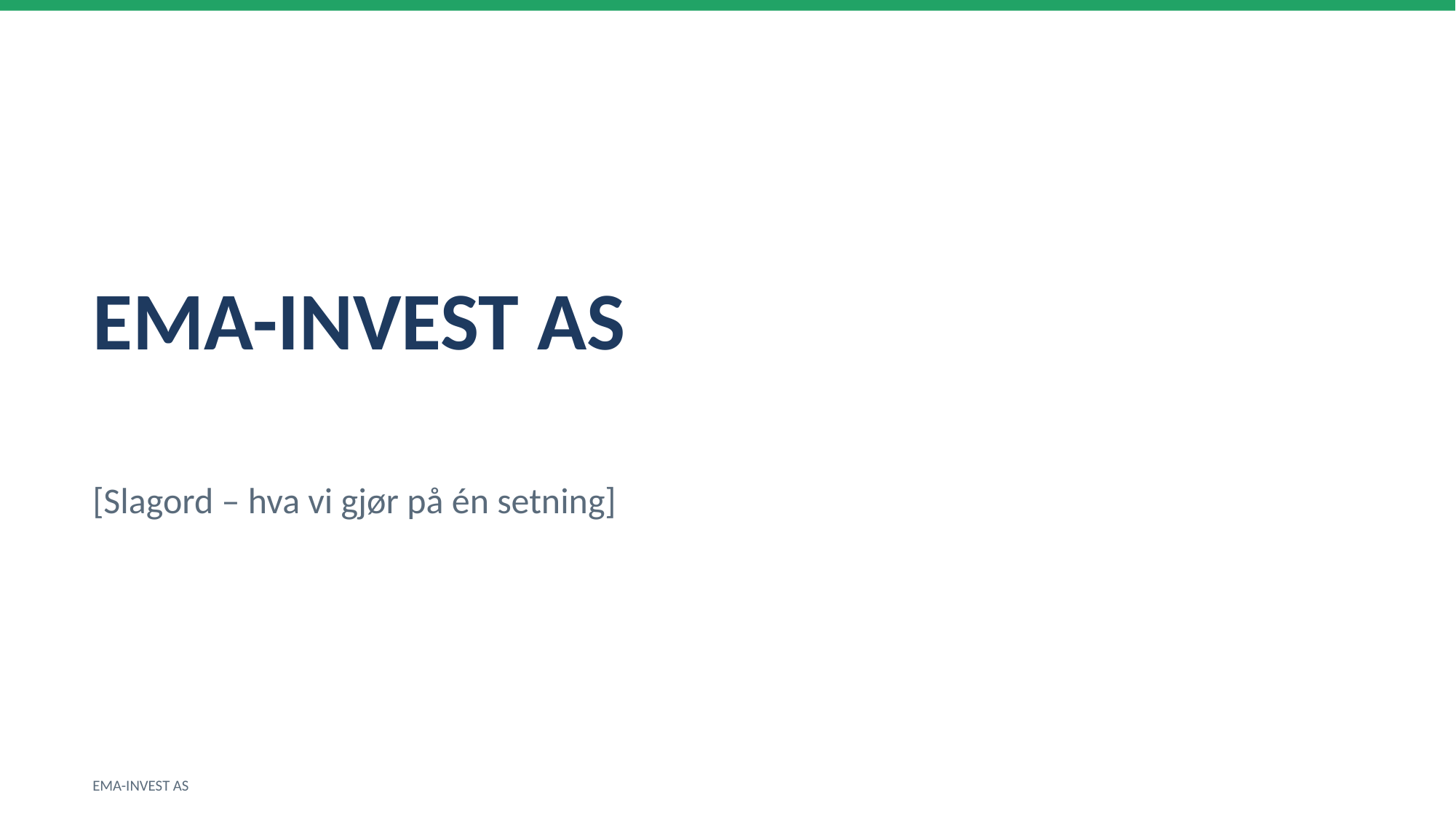

EMA-INVEST AS
[Slagord – hva vi gjør på én setning]
EMA-INVEST AS